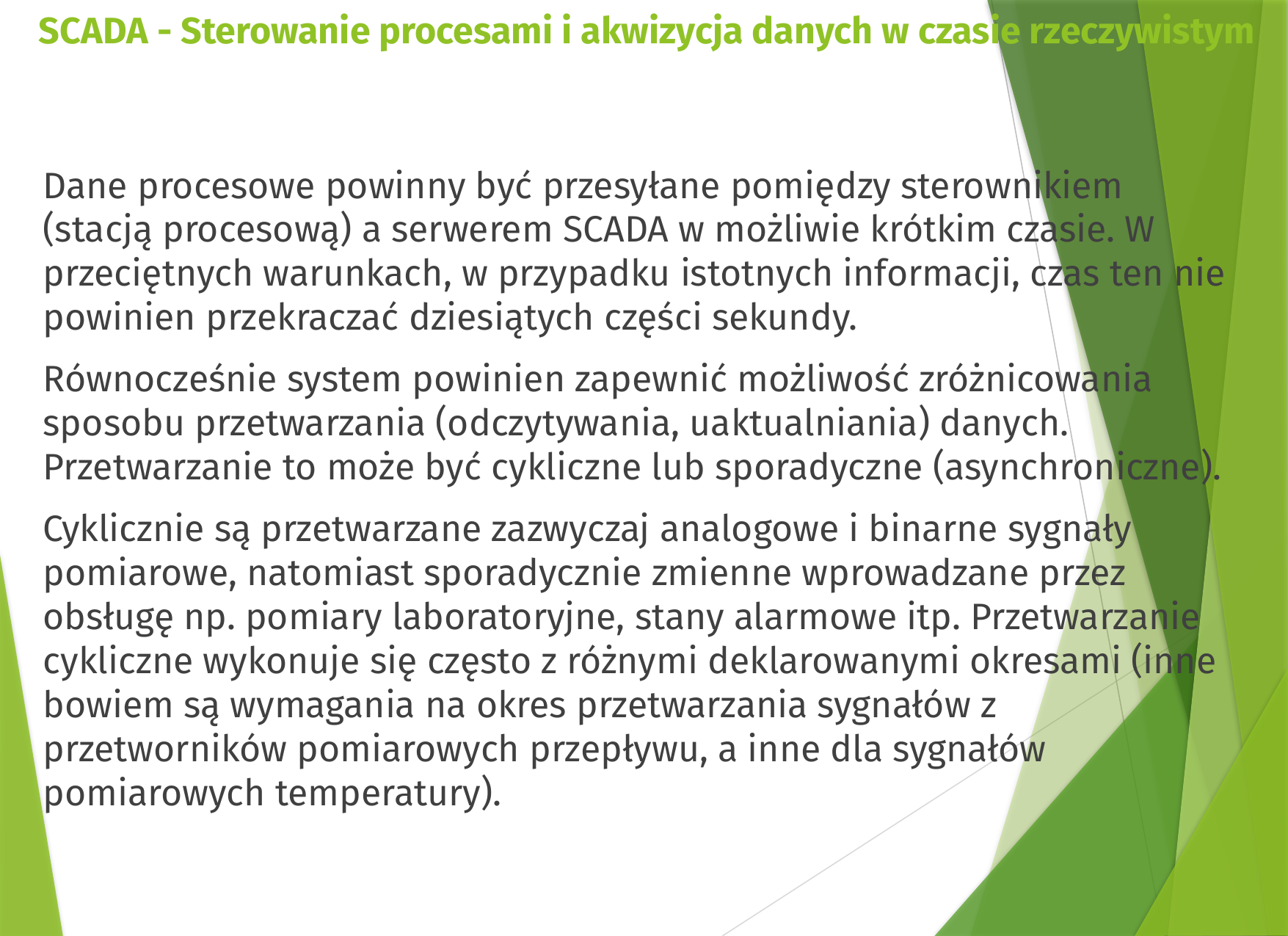

# SCADA - Sterowanie procesami i akwizycja danych w czasie rzeczywistym
Dane procesowe powinny być przesyłane pomiędzy sterownikiem (stacją procesową) a serwerem SCADA w możliwie krótkim czasie. W przeciętnych warunkach, w przypadku istotnych informacji, czas ten nie powinien przekraczać dziesiątych części sekundy.
Równocześnie system powinien zapewnić możliwość zróżnicowania sposobu przetwarzania (odczytywania, uaktualniania) danych. Przetwarzanie to może być cykliczne lub sporadyczne (asynchroniczne).
Cyklicznie są przetwarzane zazwyczaj analogowe i binarne sygnały pomiarowe, natomiast sporadycznie zmienne wprowadzane przez obsługę np. pomiary laboratoryjne, stany alarmowe itp. Przetwarzanie cykliczne wykonuje się często z różnymi deklarowanymi okresami (inne bowiem są wymagania na okres przetwarzania sygnałów z przetworników pomiarowych przepływu, a inne dla sygnałów pomiarowych temperatury).